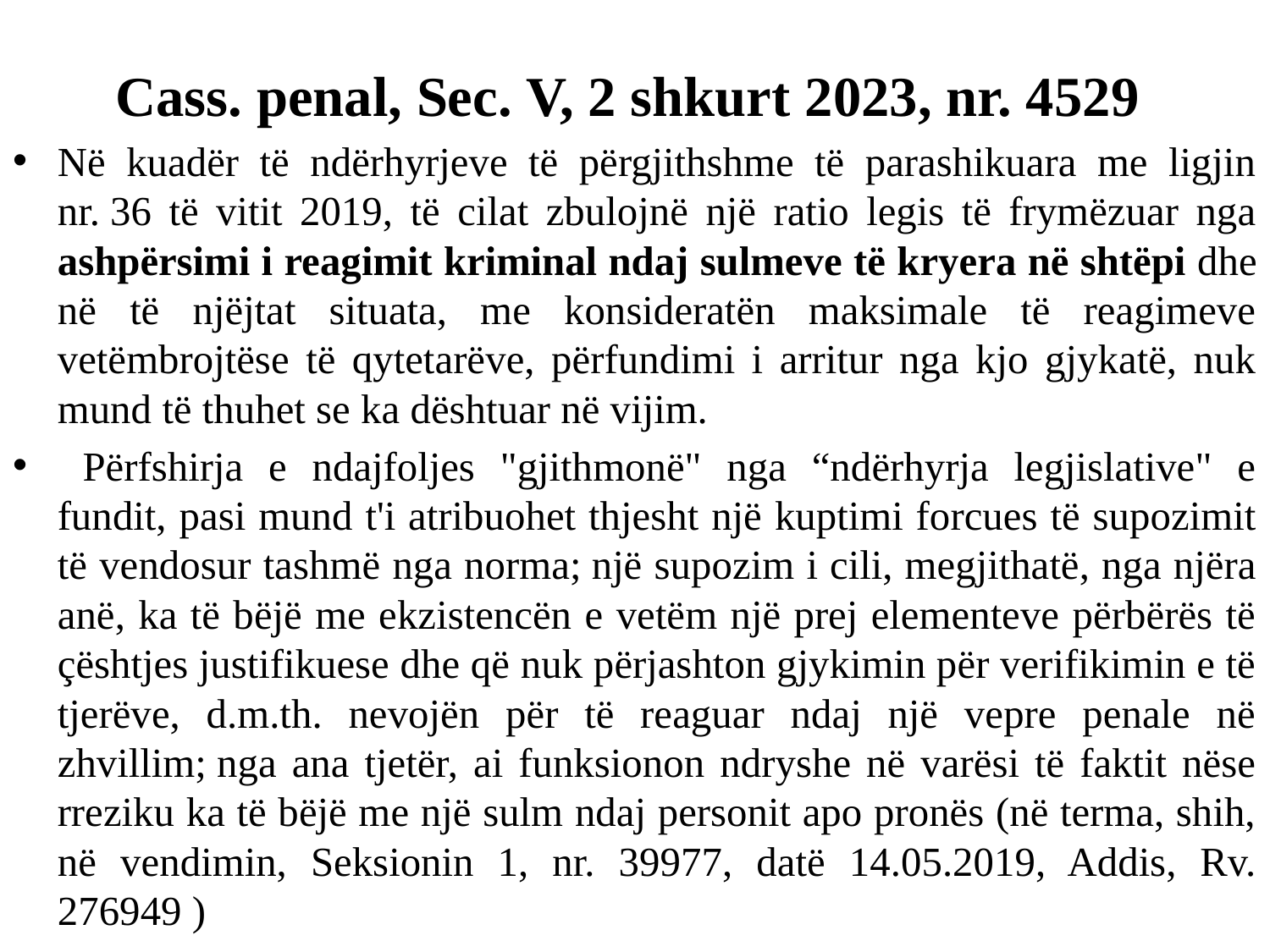

# Cass. penal, Sec. V, 2 shkurt 2023, nr. 4529
Në kuadër të ndërhyrjeve të përgjithshme të parashikuara me ligjin nr. 36 të vitit 2019, të cilat zbulojnë një ratio legis të frymëzuar nga ashpërsimi i reagimit kriminal ndaj sulmeve të kryera në shtëpi dhe në të njëjtat situata, me konsideratën maksimale të reagimeve vetëmbrojtëse të qytetarëve, përfundimi i arritur nga kjo gjykatë, nuk mund të thuhet se ka dështuar në vijim.
 Përfshirja e ndajfoljes "gjithmonë" nga “ndërhyrja legjislative" e fundit, pasi mund t'i atribuohet thjesht një kuptimi forcues të supozimit të vendosur tashmë nga norma; një supozim i cili, megjithatë, nga njëra anë, ka të bëjë me ekzistencën e vetëm një prej elementeve përbërës të çështjes justifikuese dhe që nuk përjashton gjykimin për verifikimin e të tjerëve, d.m.th. nevojën për të reaguar ndaj një vepre penale në zhvillim; nga ana tjetër, ai funksionon ndryshe në varësi të faktit nëse rreziku ka të bëjë me një sulm ndaj personit apo pronës (në terma, shih, në vendimin, Seksionin 1, nr. 39977, datë 14.05.2019, Addis, Rv. 276949 )